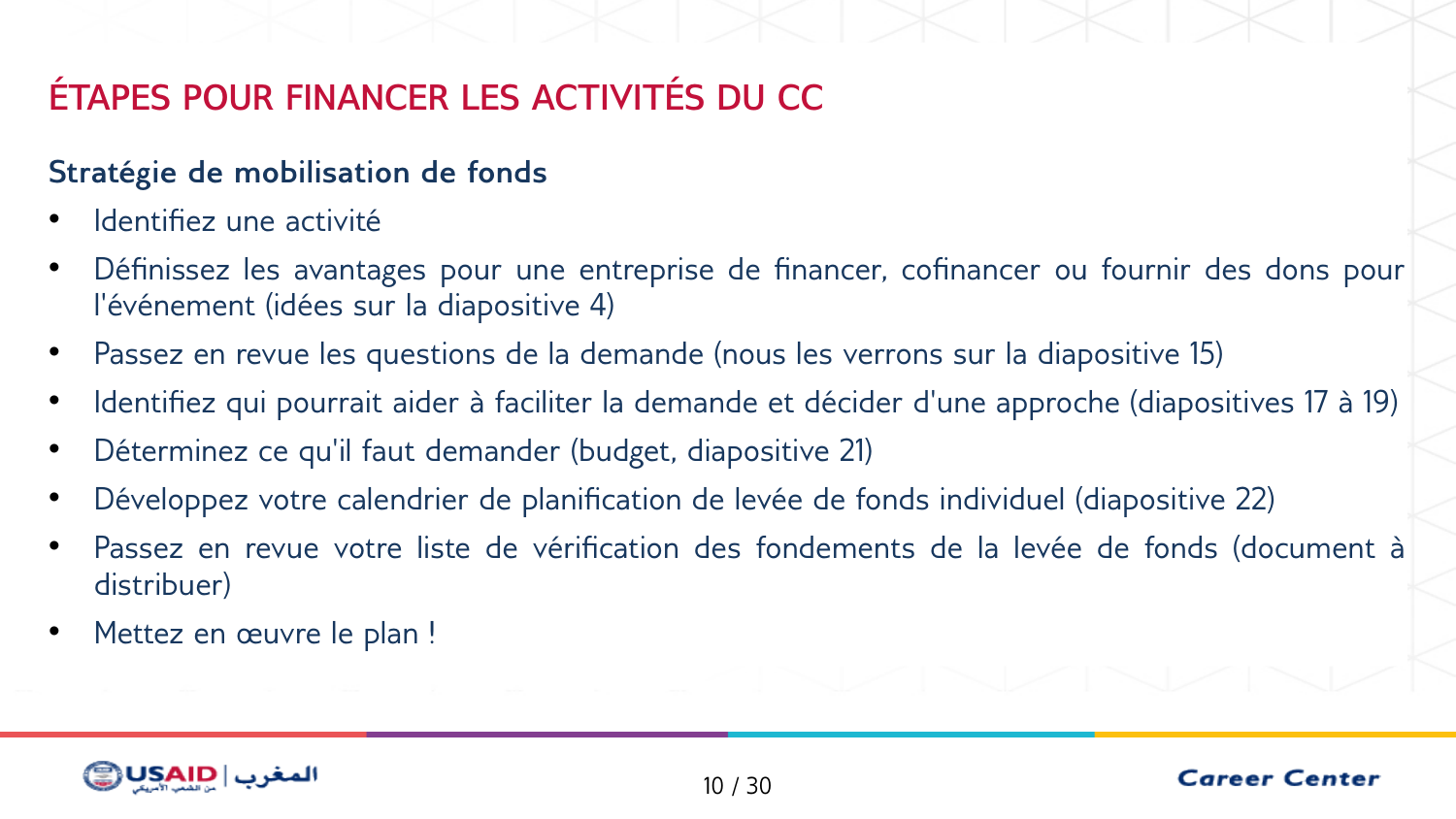

ÉTAPES POUR FINANCER LES ACTIVITÉS DU CC
Stratégie de mobilisation de fonds
Identifiez une activité
Définissez les avantages pour une entreprise de financer, cofinancer ou fournir des dons pour l'événement (idées sur la diapositive 4)
Passez en revue les questions de la demande (nous les verrons sur la diapositive 15)
Identifiez qui pourrait aider à faciliter la demande et décider d'une approche (diapositives 17 à 19)
Déterminez ce qu'il faut demander (budget, diapositive 21)
Développez votre calendrier de planification de levée de fonds individuel (diapositive 22)
Passez en revue votre liste de vérification des fondements de la levée de fonds (document à distribuer)
Mettez en œuvre le plan !

10 / 30